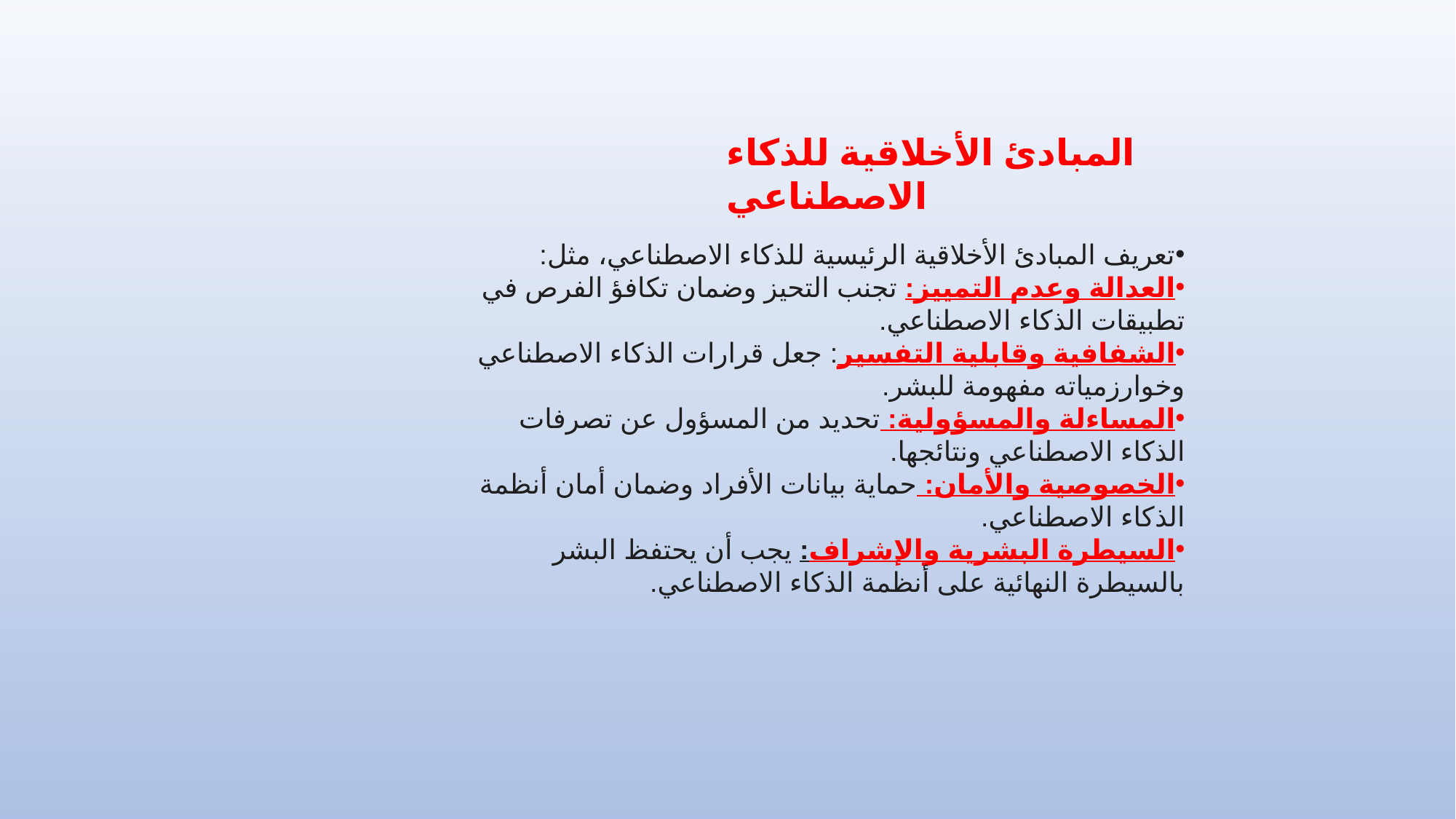

المبادئ الأخلاقية للذكاء الاصطناعي
#
تعريف المبادئ الأخلاقية الرئيسية للذكاء الاصطناعي، مثل:
العدالة وعدم التمييز: تجنب التحيز وضمان تكافؤ الفرص في تطبيقات الذكاء الاصطناعي.
الشفافية وقابلية التفسير: جعل قرارات الذكاء الاصطناعي وخوارزمياته مفهومة للبشر.
المساءلة والمسؤولية: تحديد من المسؤول عن تصرفات الذكاء الاصطناعي ونتائجها.
الخصوصية والأمان: حماية بيانات الأفراد وضمان أمان أنظمة الذكاء الاصطناعي.
السيطرة البشرية والإشراف: يجب أن يحتفظ البشر بالسيطرة النهائية على أنظمة الذكاء الاصطناعي.